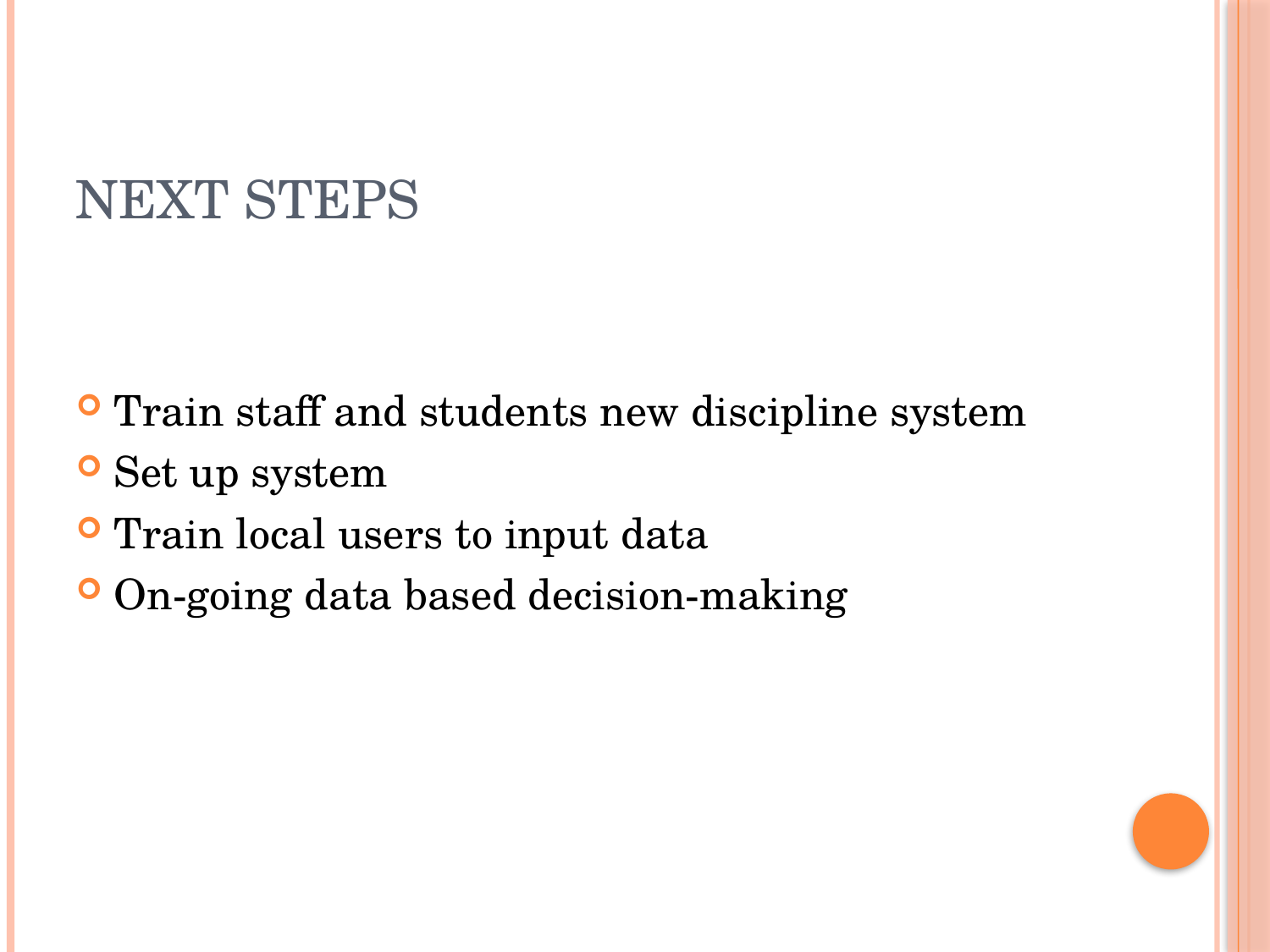

# Next steps
Train staff and students new discipline system
Set up system
Train local users to input data
On-going data based decision-making